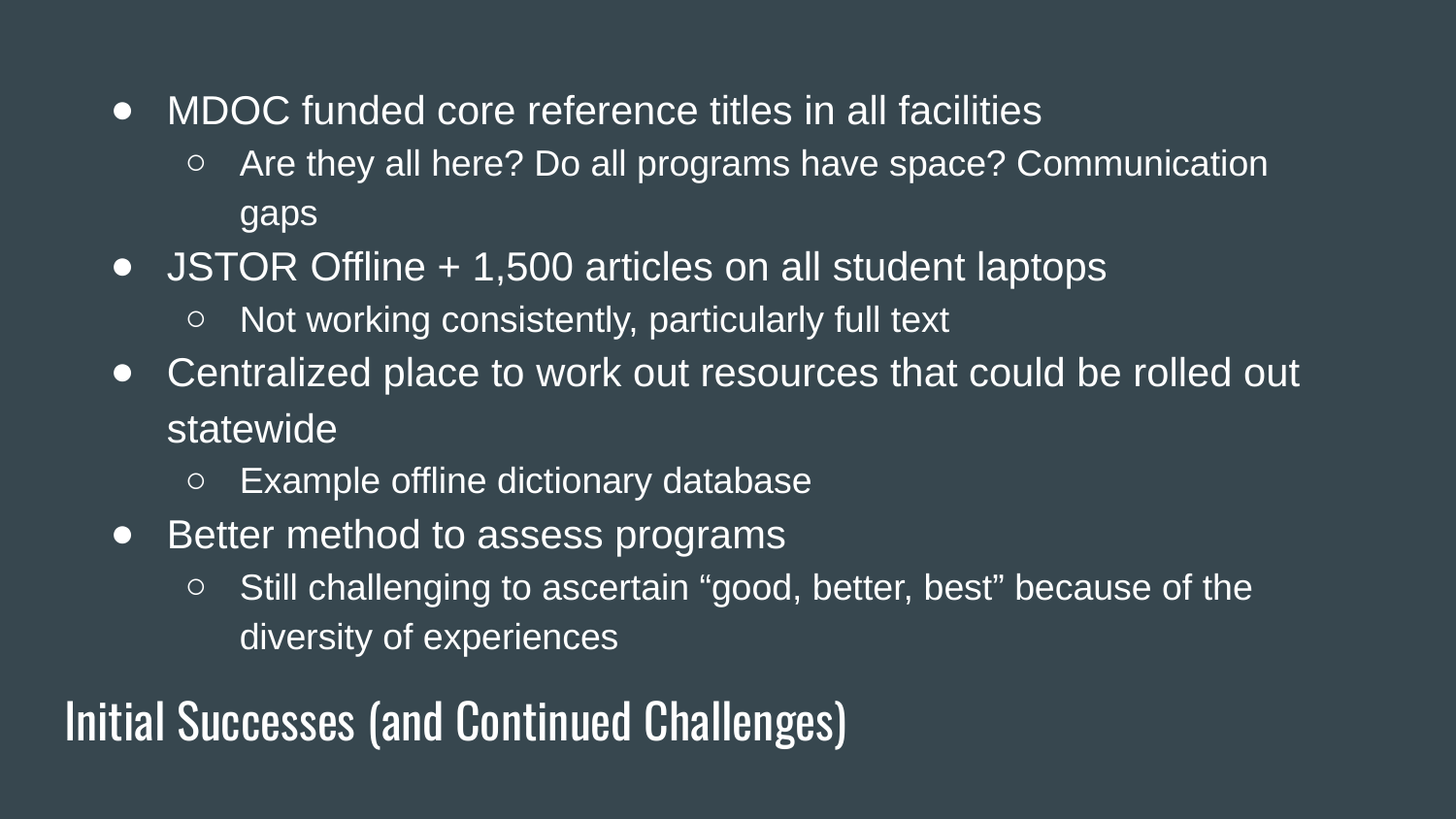

MDOC funded core reference titles in all facilities
Are they all here? Do all programs have space? Communication gaps
JSTOR Offline + 1,500 articles on all student laptops
Not working consistently, particularly full text
Centralized place to work out resources that could be rolled out statewide
Example offline dictionary database
Better method to assess programs
Still challenging to ascertain “good, better, best” because of the diversity of experiences

Initial Successes (and Continued Challenges)